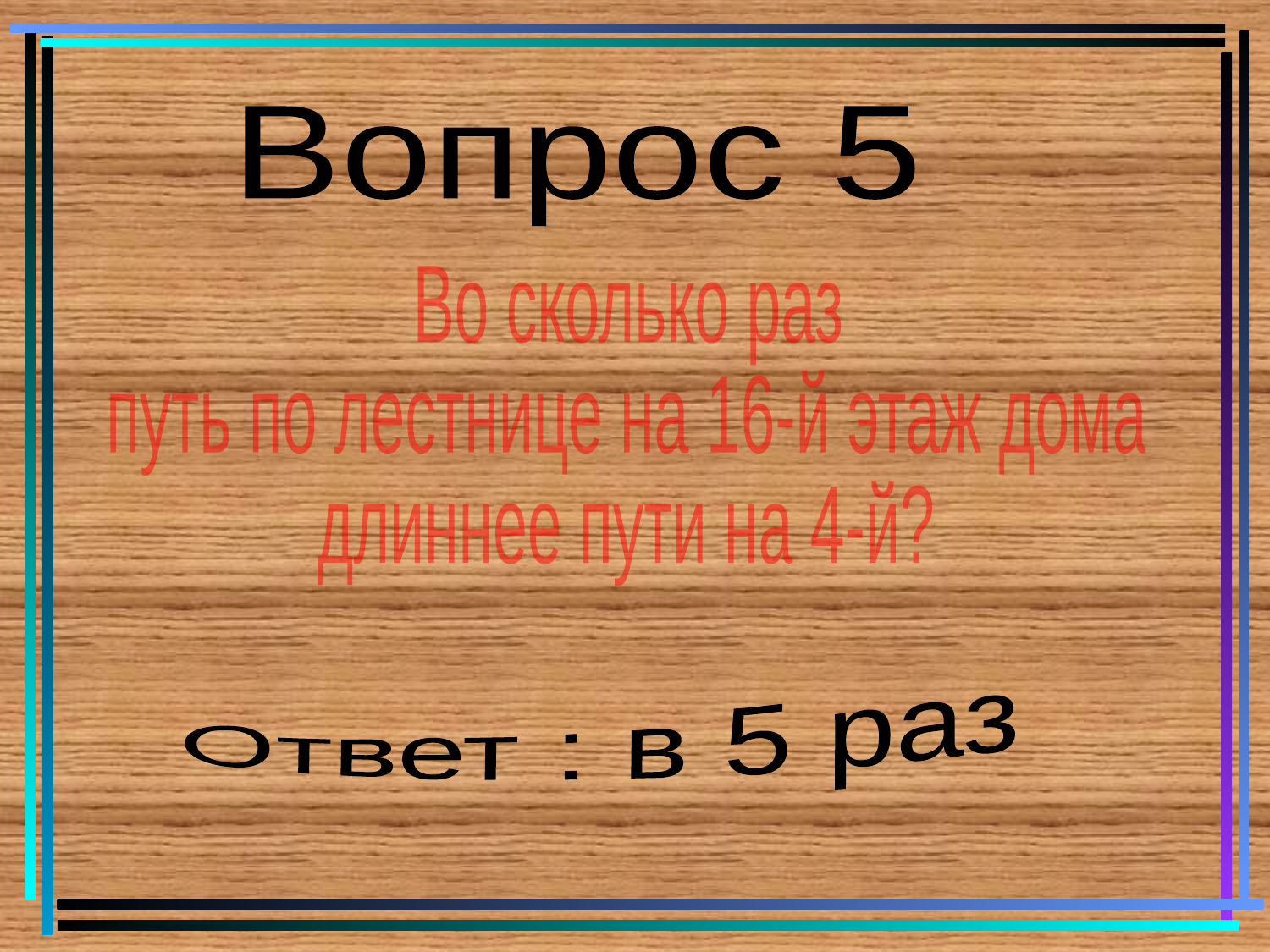

Вопрос 5
Во сколько раз
путь по лестнице на 16-й этаж дома
длиннее пути на 4-й?
Ответ : в 5 раз